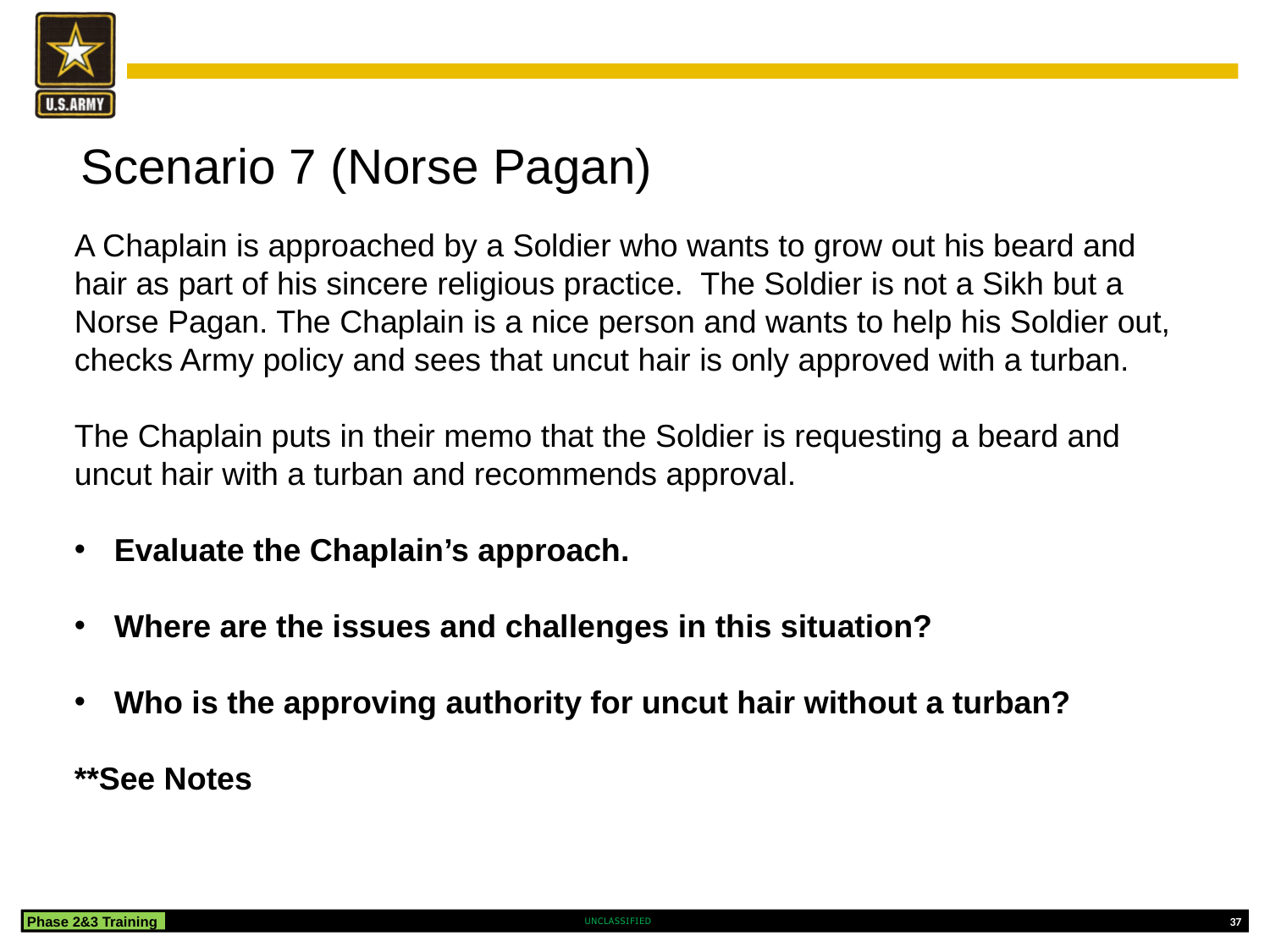

Scenario 7 (Norse Pagan)
A Chaplain is approached by a Soldier who wants to grow out his beard and hair as part of his sincere religious practice.  The Soldier is not a Sikh but a Norse Pagan. The Chaplain is a nice person and wants to help his Soldier out, checks Army policy and sees that uncut hair is only approved with a turban.

The Chaplain puts in their memo that the Soldier is requesting a beard and uncut hair with a turban and recommends approval.

Evaluate the Chaplain’s approach.

Where are the issues and challenges in this situation?

Who is the approving authority for uncut hair without a turban?

**See Notes

Phase 2&3 Training